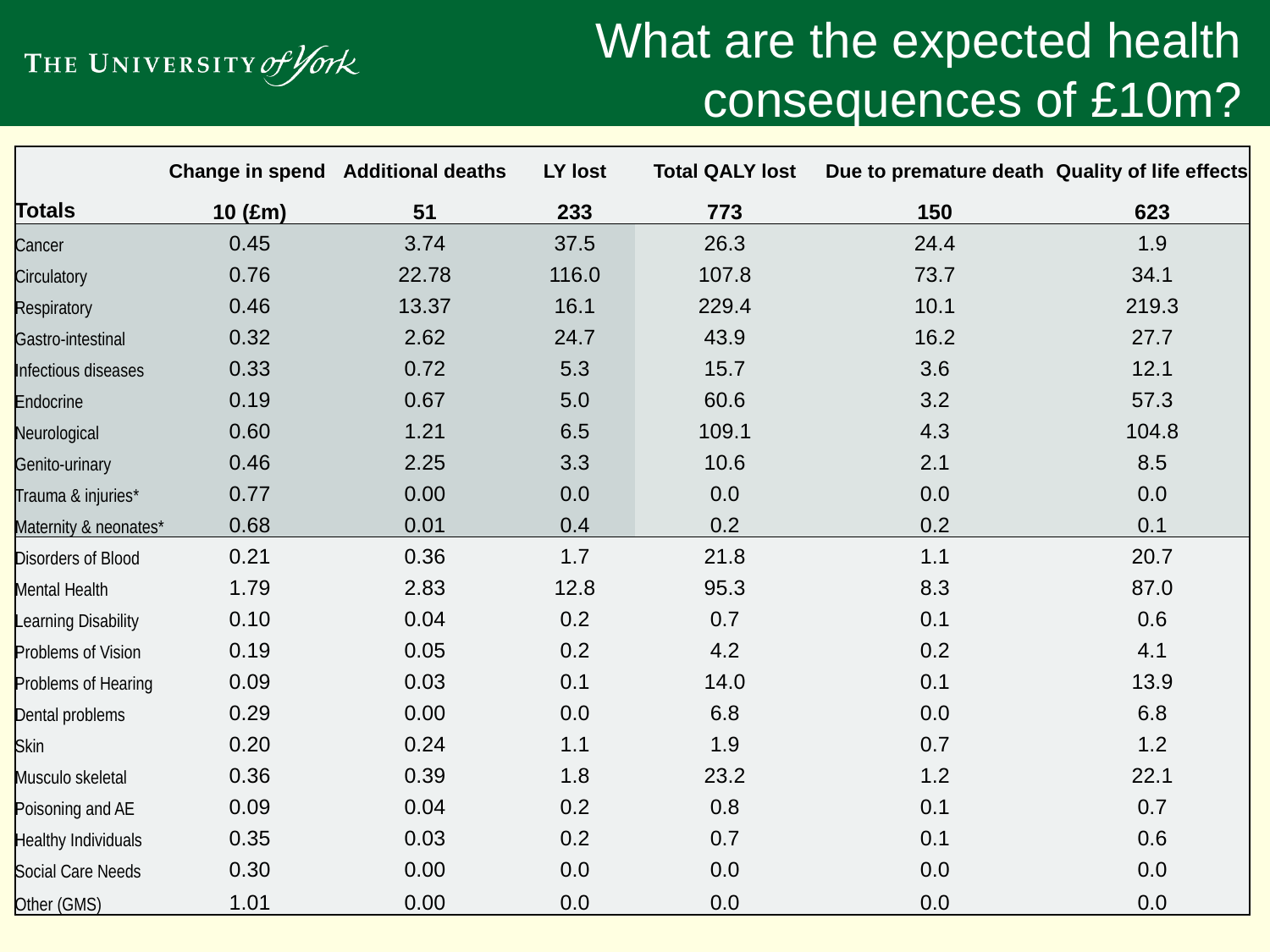

# What are the expected health consequences of £10m?
|  | Change in spend | Additional deaths | LY lost | Total QALY lost | Due to premature death | Quality of life effects |
| --- | --- | --- | --- | --- | --- | --- |
| Totals | 10 (£m) | 51 | 233 | 773 | 150 | 623 |
| Cancer | 0.45 | 3.74 | 37.5 | 26.3 | 24.4 | 1.9 |
| Circulatory | 0.76 | 22.78 | 116.0 | 107.8 | 73.7 | 34.1 |
| Respiratory | 0.46 | 13.37 | 16.1 | 229.4 | 10.1 | 219.3 |
| Gastro-intestinal | 0.32 | 2.62 | 24.7 | 43.9 | 16.2 | 27.7 |
| Infectious diseases | 0.33 | 0.72 | 5.3 | 15.7 | 3.6 | 12.1 |
| Endocrine | 0.19 | 0.67 | 5.0 | 60.6 | 3.2 | 57.3 |
| Neurological | 0.60 | 1.21 | 6.5 | 109.1 | 4.3 | 104.8 |
| Genito-urinary | 0.46 | 2.25 | 3.3 | 10.6 | 2.1 | 8.5 |
| Trauma & injuries\* | 0.77 | 0.00 | 0.0 | 0.0 | 0.0 | 0.0 |
| Maternity & neonates\* | 0.68 | 0.01 | 0.4 | 0.2 | 0.2 | 0.1 |
| Disorders of Blood | 0.21 | 0.36 | 1.7 | 21.8 | 1.1 | 20.7 |
| Mental Health | 1.79 | 2.83 | 12.8 | 95.3 | 8.3 | 87.0 |
| Learning Disability | 0.10 | 0.04 | 0.2 | 0.7 | 0.1 | 0.6 |
| Problems of Vision | 0.19 | 0.05 | 0.2 | 4.2 | 0.2 | 4.1 |
| Problems of Hearing | 0.09 | 0.03 | 0.1 | 14.0 | 0.1 | 13.9 |
| Dental problems | 0.29 | 0.00 | 0.0 | 6.8 | 0.0 | 6.8 |
| Skin | 0.20 | 0.24 | 1.1 | 1.9 | 0.7 | 1.2 |
| Musculo skeletal | 0.36 | 0.39 | 1.8 | 23.2 | 1.2 | 22.1 |
| Poisoning and AE | 0.09 | 0.04 | 0.2 | 0.8 | 0.1 | 0.7 |
| Healthy Individuals | 0.35 | 0.03 | 0.2 | 0.7 | 0.1 | 0.6 |
| Social Care Needs | 0.30 | 0.00 | 0.0 | 0.0 | 0.0 | 0.0 |
| Other (GMS) | 1.01 | 0.00 | 0.0 | 0.0 | 0.0 | 0.0 |